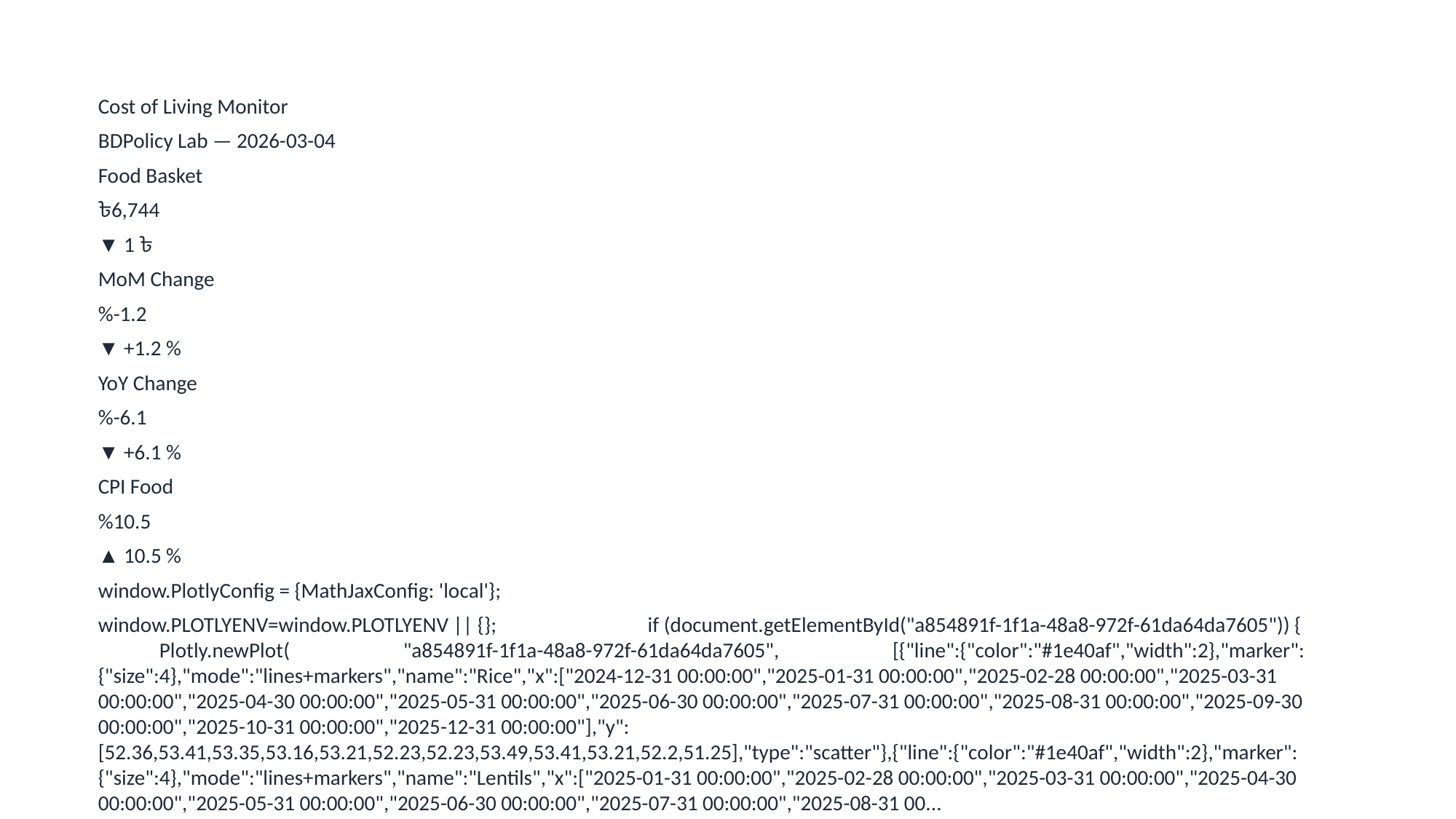

Cost of Living Monitor
BDPolicy Lab — 2026-03-04
Food Basket
৳6,744
▼ 1 ৳
MoM Change
%-1.2
▼ +1.2 %
YoY Change
%-6.1
▼ +6.1 %
CPI Food
%10.5
▲ 10.5 %
window.PlotlyConfig = {MathJaxConfig: 'local'};
window.PLOTLYENV=window.PLOTLYENV || {};                                if (document.getElementById("a854891f-1f1a-48a8-972f-61da64da7605")) {                    Plotly.newPlot(                        "a854891f-1f1a-48a8-972f-61da64da7605",                        [{"line":{"color":"#1e40af","width":2},"marker":{"size":4},"mode":"lines+markers","name":"Rice","x":["2024-12-31 00:00:00","2025-01-31 00:00:00","2025-02-28 00:00:00","2025-03-31 00:00:00","2025-04-30 00:00:00","2025-05-31 00:00:00","2025-06-30 00:00:00","2025-07-31 00:00:00","2025-08-31 00:00:00","2025-09-30 00:00:00","2025-10-31 00:00:00","2025-12-31 00:00:00"],"y":[52.36,53.41,53.35,53.16,53.21,52.23,52.23,53.49,53.41,53.21,52.2,51.25],"type":"scatter"},{"line":{"color":"#1e40af","width":2},"marker":{"size":4},"mode":"lines+markers","name":"Lentils","x":["2025-01-31 00:00:00","2025-02-28 00:00:00","2025-03-31 00:00:00","2025-04-30 00:00:00","2025-05-31 00:00:00","2025-06-30 00:00:00","2025-07-31 00:00:00","2025-08-31 00...